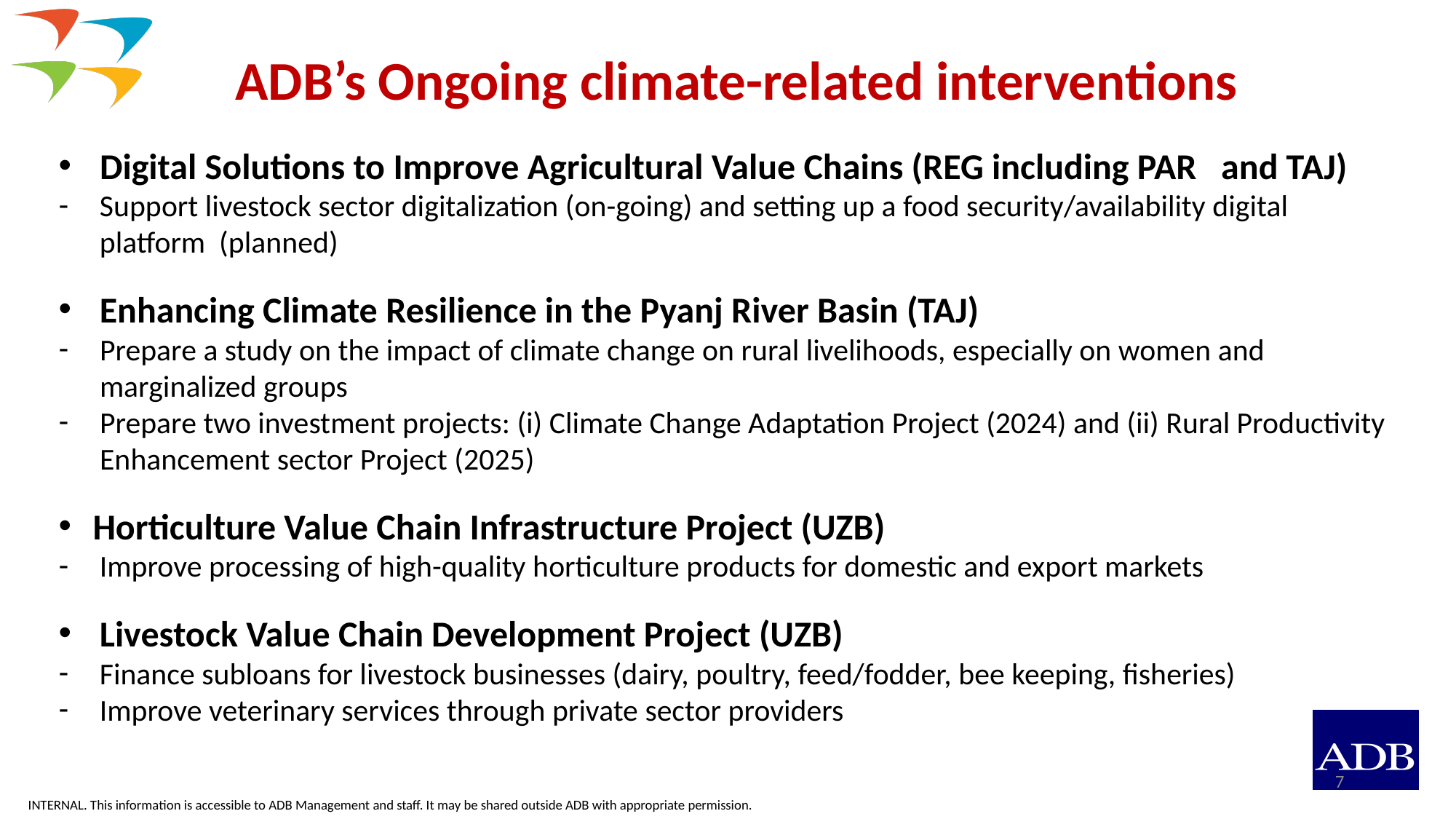

# ADB’s Ongoing climate-related interventions
Digital Solutions to Improve Agricultural Value Chains (REG including PAR   and TAJ)
Support livestock sector digitalization (on-going) and setting up a food security/availability digital platform  (planned)

Enhancing Climate Resilience in the Pyanj River Basin (TAJ)
Prepare a study on the impact of climate change on rural livelihoods, especially on women and marginalized groups
Prepare two investment projects: (i) Climate Change Adaptation Project (2024) and (ii) Rural Productivity Enhancement sector Project (2025)

Horticulture Value Chain Infrastructure Project (UZB)
Improve processing of high-quality horticulture products for domestic and export markets

Livestock Value Chain Development Project (UZB)
Finance subloans for livestock businesses (dairy, poultry, feed/fodder, bee keeping, fisheries)
Improve veterinary services through private sector providers

7